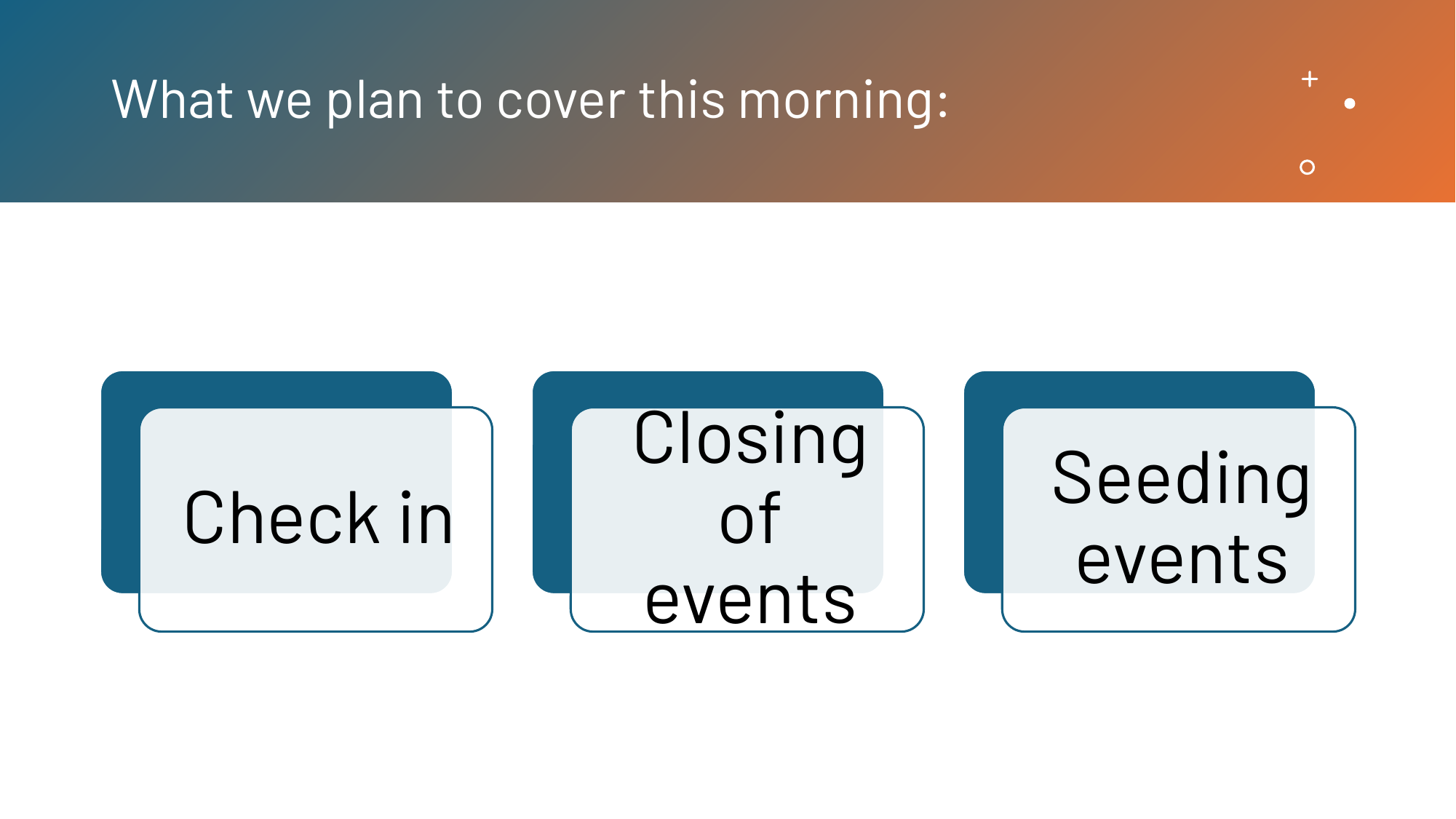

# What we plan to cover this morning:

Check in
Closing of events
Seeding events